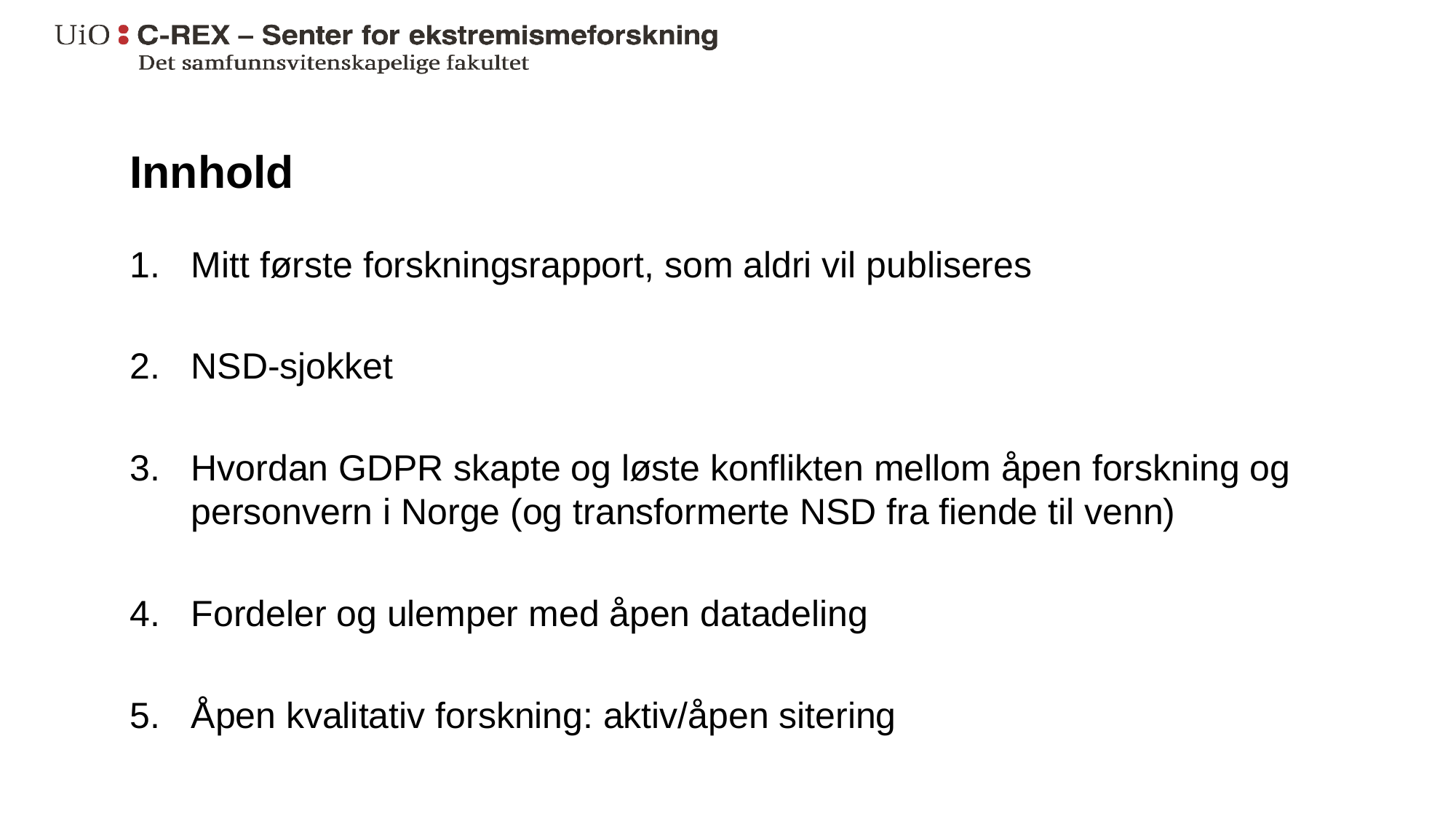

# Innhold
Mitt første forskningsrapport, som aldri vil publiseres

NSD-sjokket

Hvordan GDPR skapte og løste konflikten mellom åpen forskning og personvern i Norge (og transformerte NSD fra fiende til venn)

Fordeler og ulemper med åpen datadeling

Åpen kvalitativ forskning: aktiv/åpen sitering